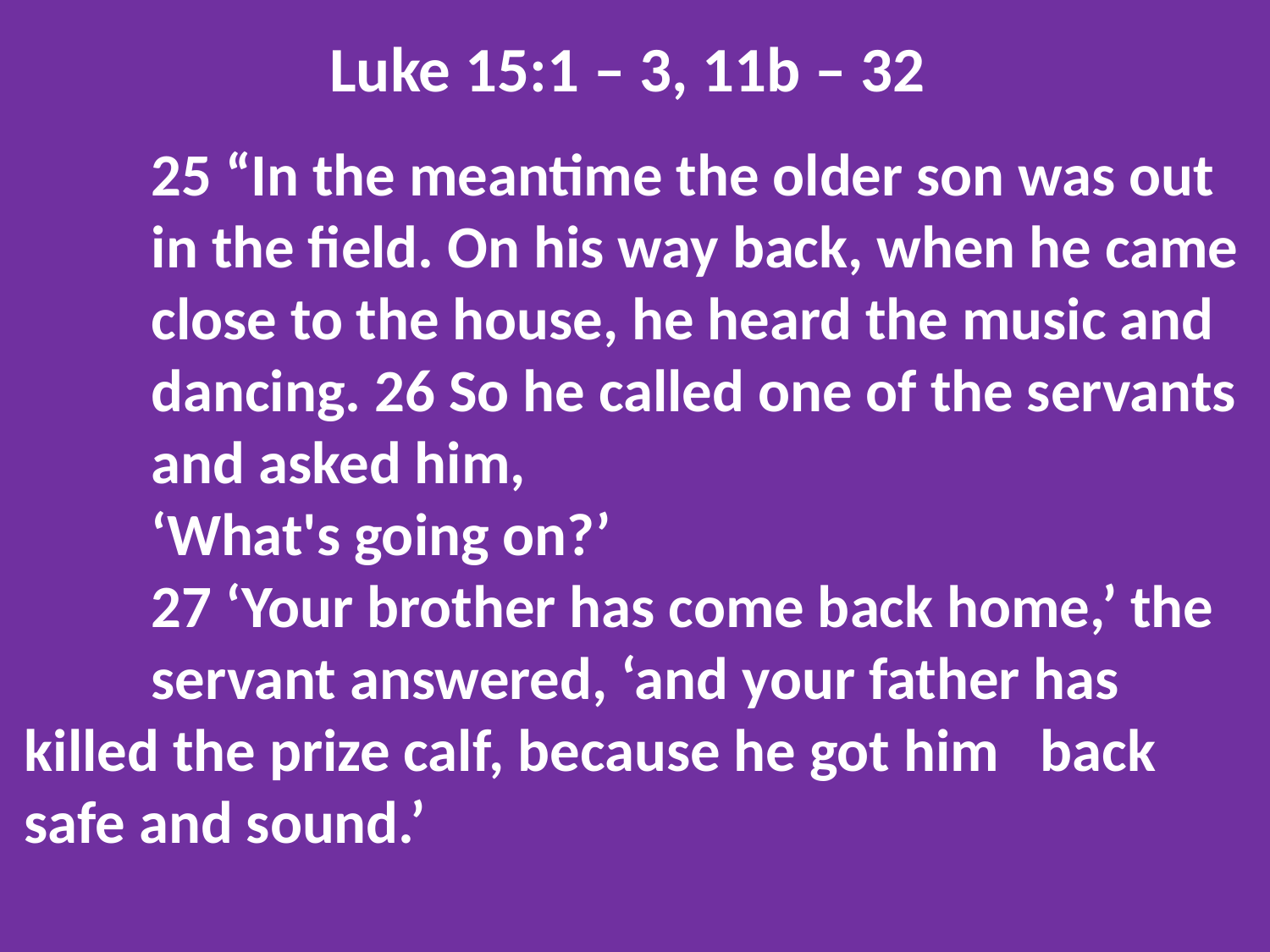

Luke 15:1 – 3, 11b – 32

	25 “In the meantime the older son was out 	in the field. On his way back, when he came 	close to the house, he heard the music and 	dancing. 26 So he called one of the servants 	and asked him,
	‘What's going on?’
	27 ‘Your brother has come back home,’ the 	servant answered, ‘and your father has 	killed the prize calf, because he got him 	back safe and sound.’